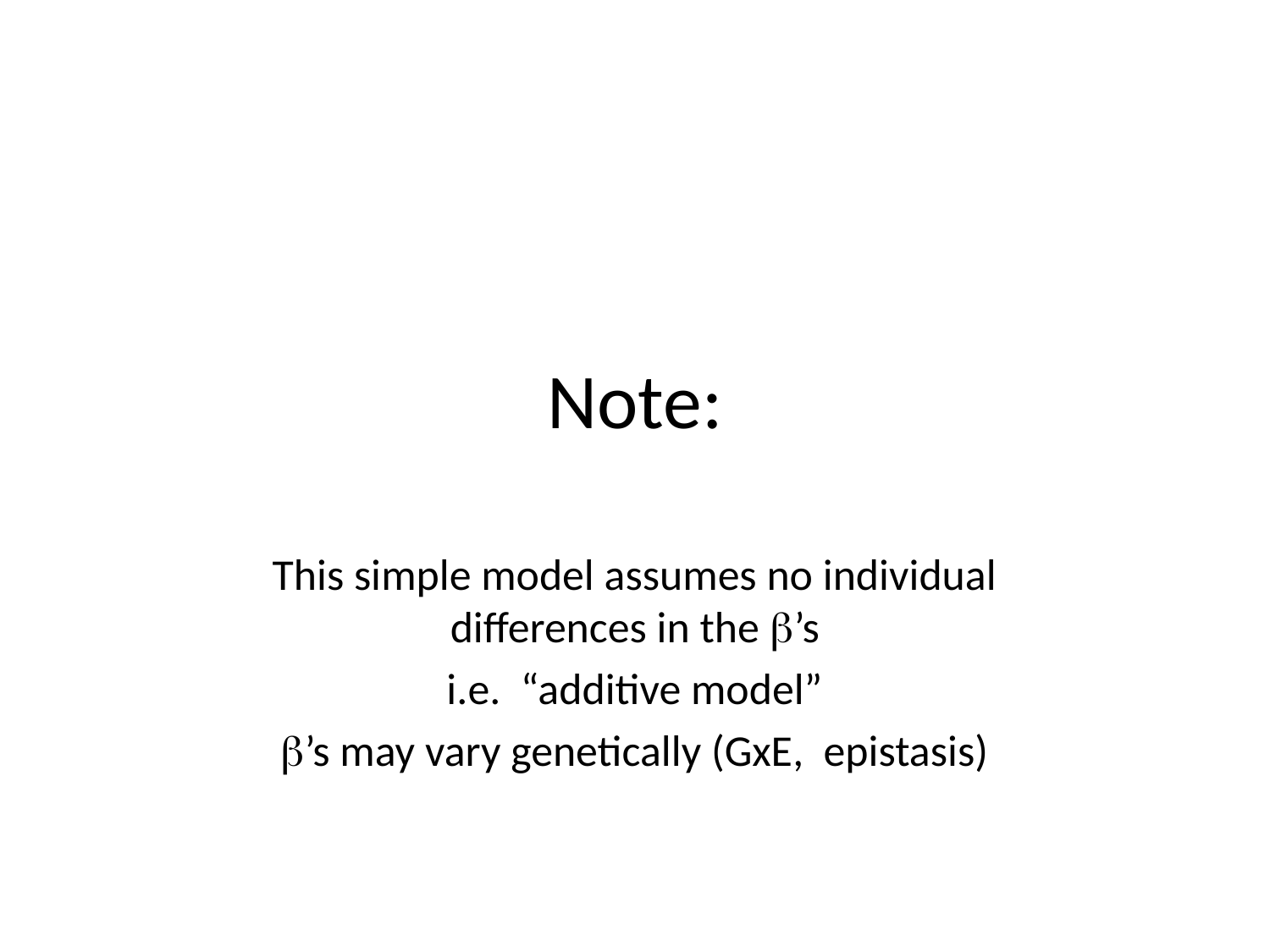

# Note:
This simple model assumes no individual differences in the β’s
i.e.  “additive model”
β’s may vary genetically (GxE,  epistasis)